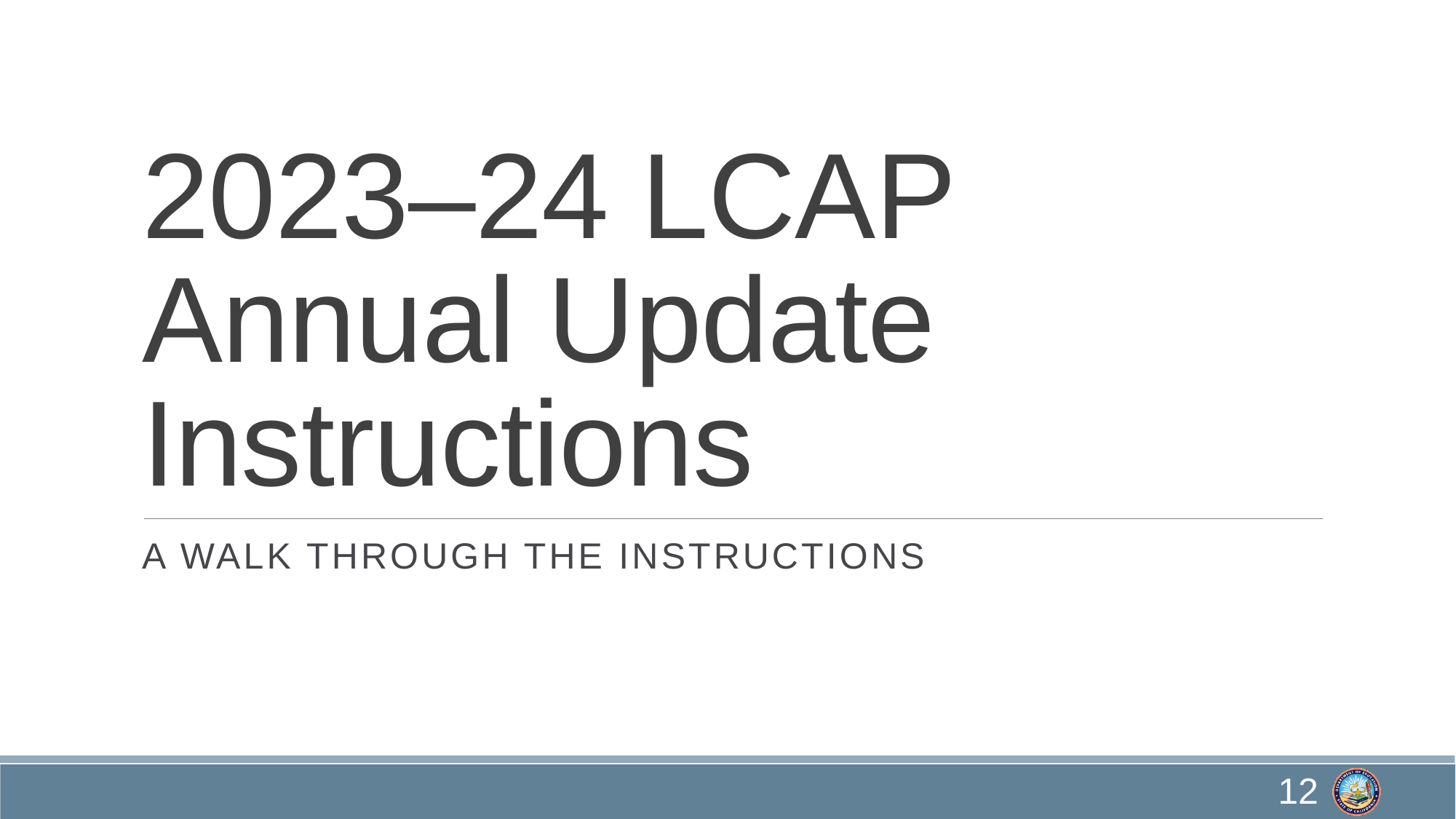

# 2023–24 LCAP Annual Update Instructions
A Walk through the Instructions
12